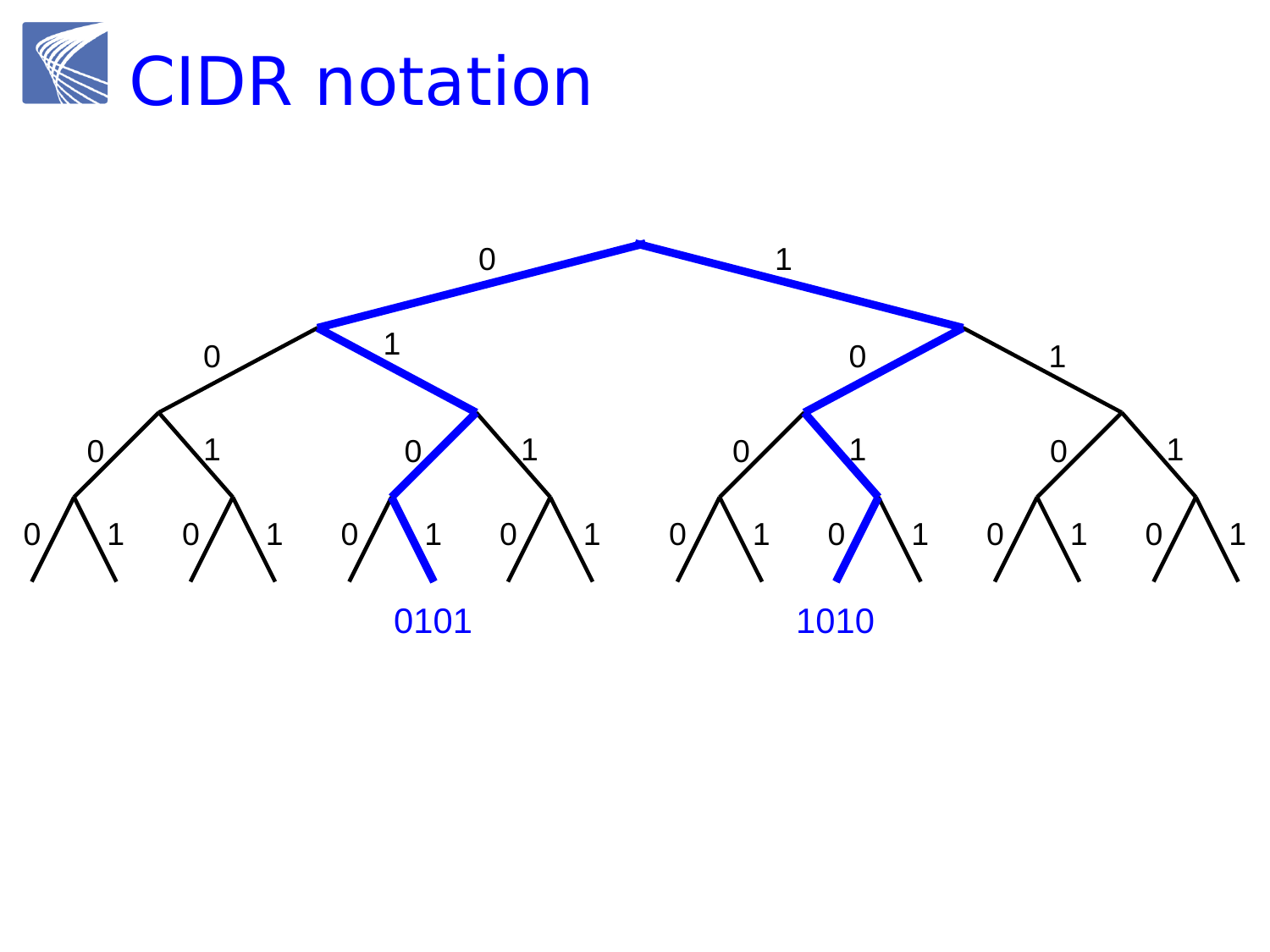

# CIDR notation
0
1
1
0
1
0
0
1
0
1
1
0
0
1
0
1
0
1
0
0
1
0
1
1
0
0
1
0
1
1
0101
1010